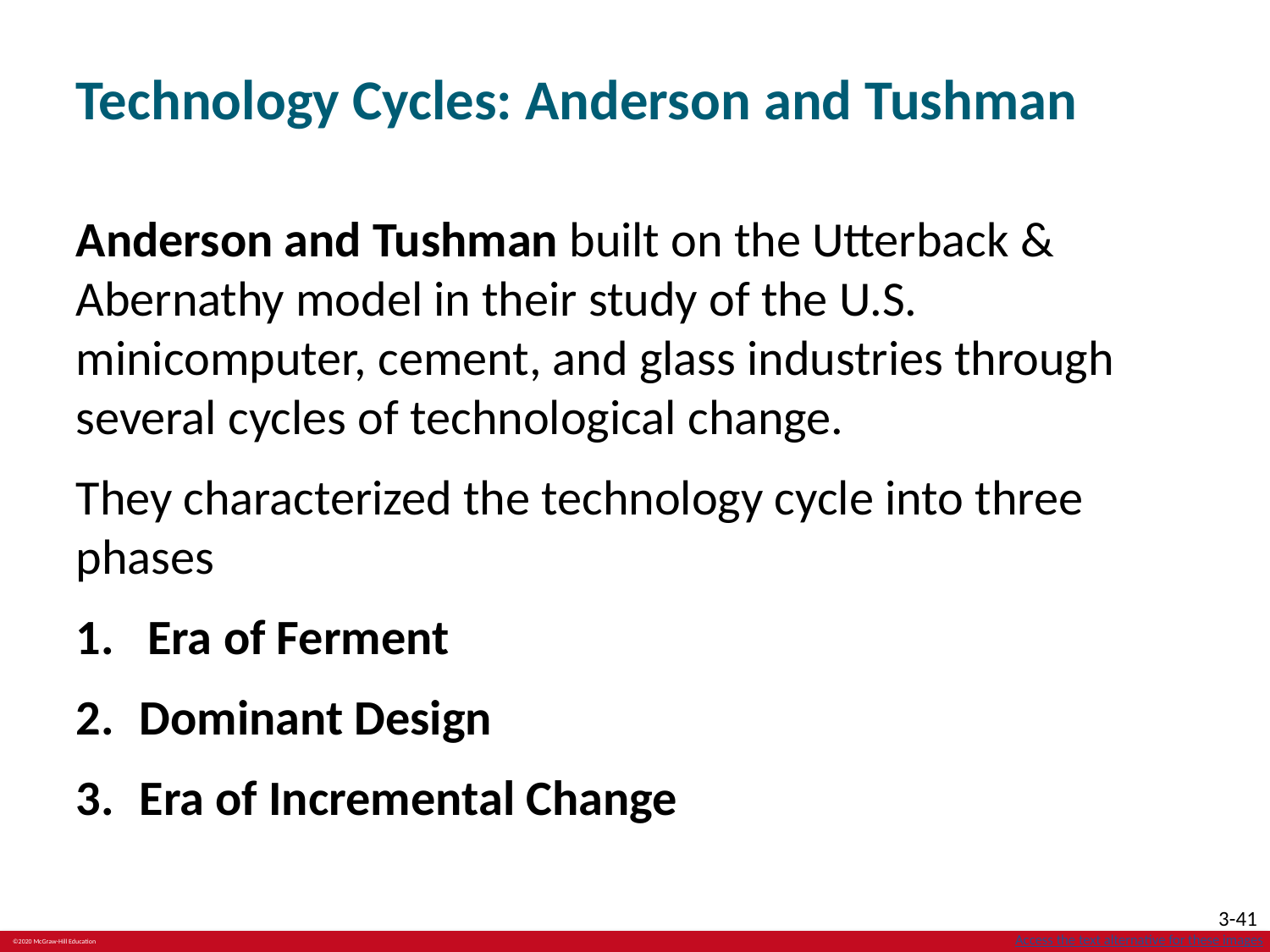

# Technology Cycles: Anderson and Tushman
Anderson and Tushman built on the Utterback & Abernathy model in their study of the U.S. minicomputer, cement, and glass industries through several cycles of technological change.
They characterized the technology cycle into three phases
Era of Ferment
Dominant Design
Era of Incremental Change

Access the text alternative for these images